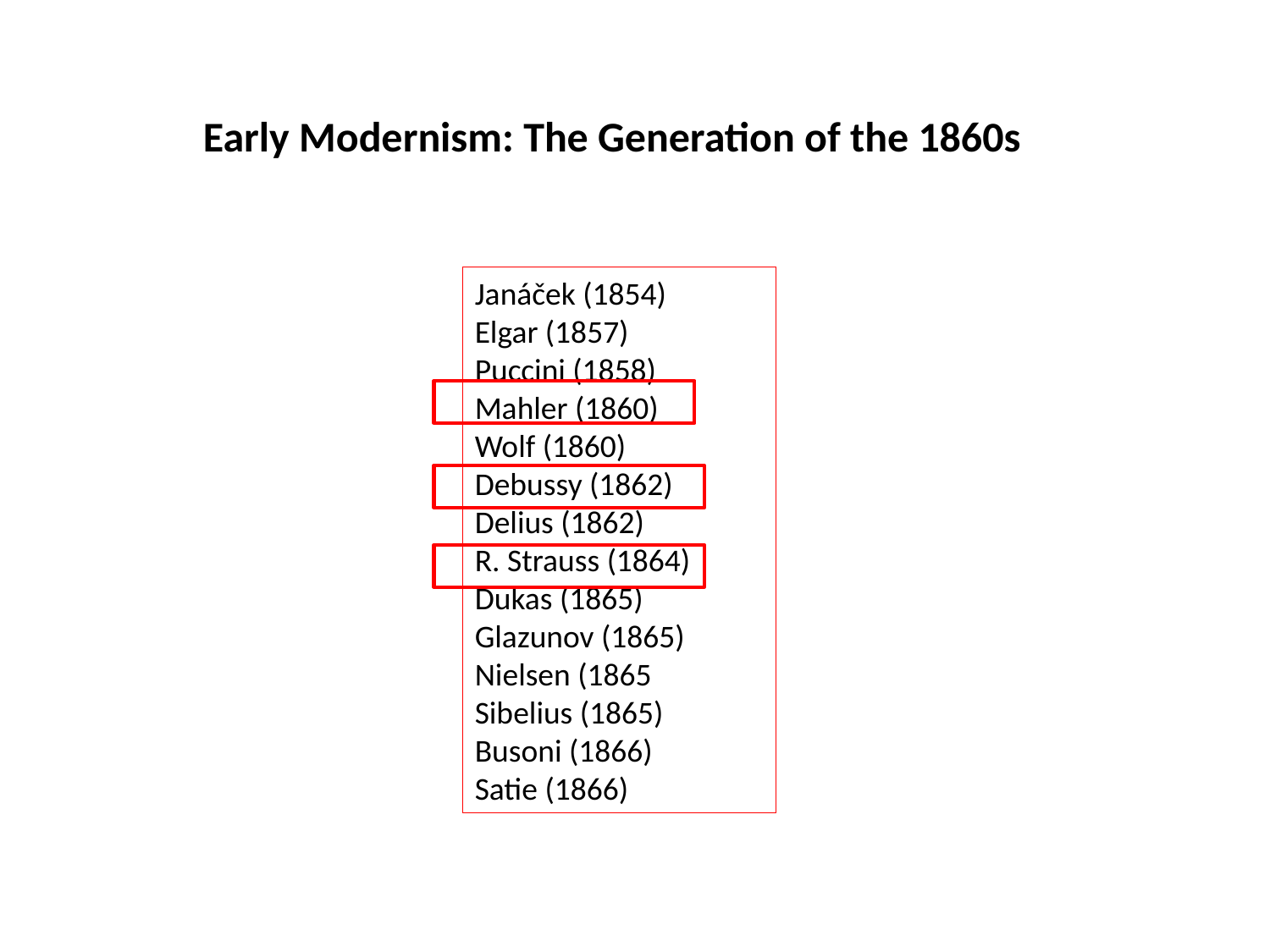

Early Modernism: The Generation of the 1860s
Janáček (1854)
Elgar (1857)
Puccini (1858)
Mahler (1860)
Wolf (1860)
Debussy (1862)
Delius (1862)
R. Strauss (1864)
Dukas (1865)
Glazunov (1865)
Nielsen (1865
Sibelius (1865)
Busoni (1866)
Satie (1866)